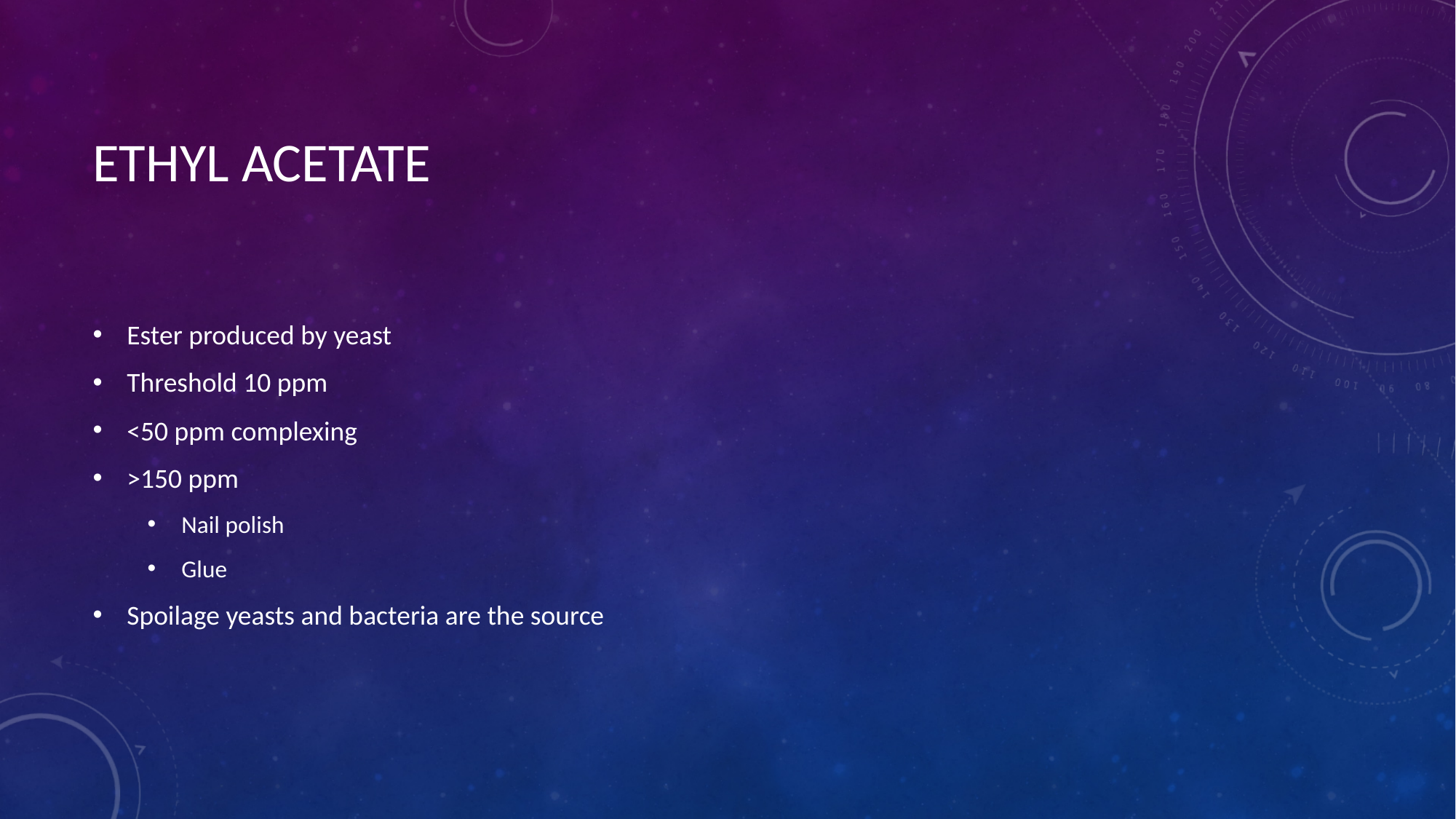

# Ethyl Acetate
Ester produced by yeast
Threshold 10 ppm
<50 ppm complexing
>150 ppm
Nail polish
Glue
Spoilage yeasts and bacteria are the source